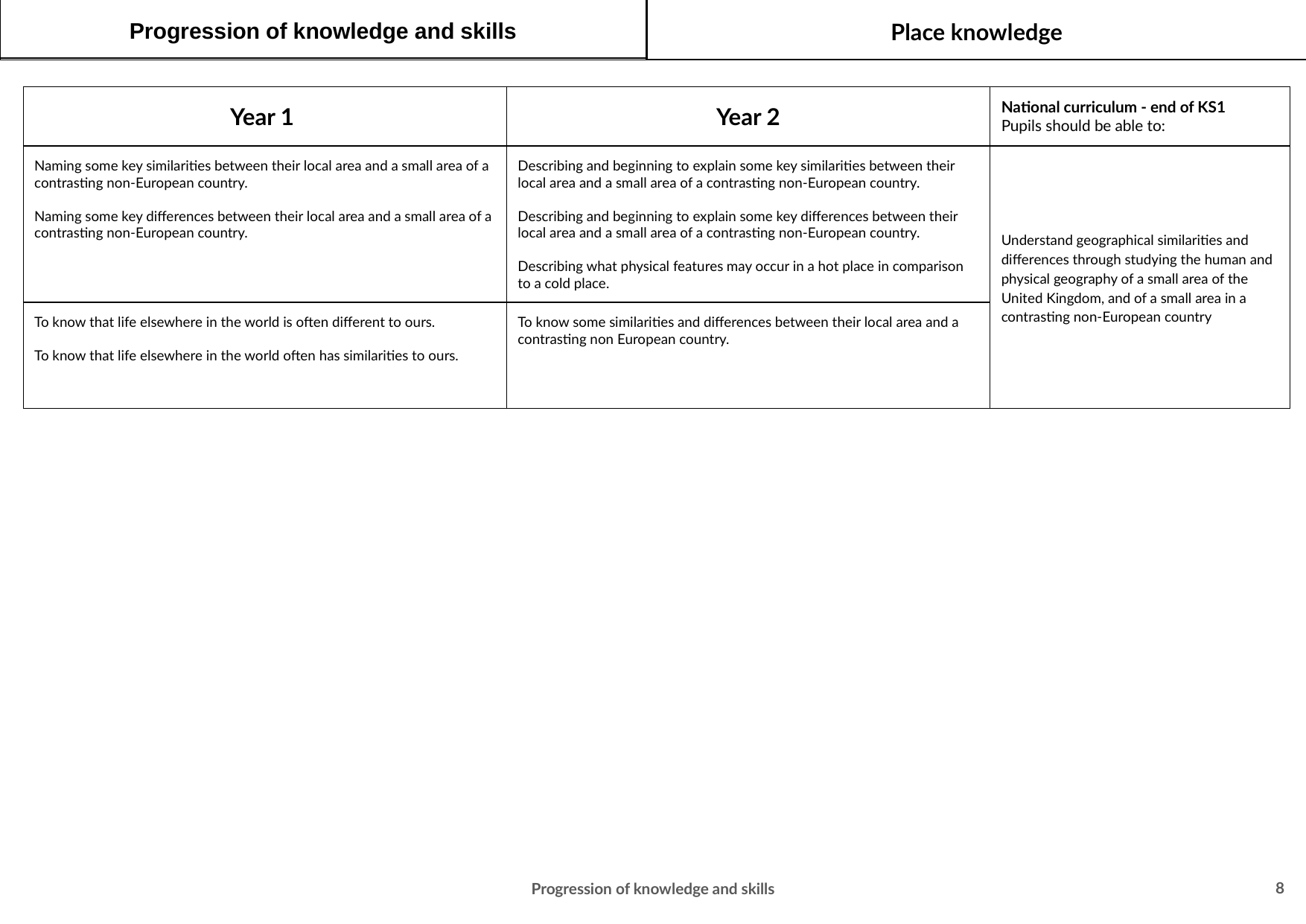

Progression of knowledge and skills
Place knowledge
| Year 1 | Year 2 | National curriculum - end of KS1 Pupils should be able to: |
| --- | --- | --- |
| Naming some key similarities between their local area and a small area of a contrasting non-European country. Naming some key differences between their local area and a small area of a contrasting non-European country. | Describing and beginning to explain some key similarities between their local area and a small area of a contrasting non-European country. Describing and beginning to explain some key differences between their local area and a small area of a contrasting non-European country. Describing what physical features may occur in a hot place in comparison to a cold place. | Understand geographical similarities and differences through studying the human and physical geography of a small area of the United Kingdom, and of a small area in a contrasting non-European country |
| To know that life elsewhere in the world is often different to ours. To know that life elsewhere in the world often has similarities to ours. | To know some similarities and differences between their local area and a contrasting non European country. |  |
8